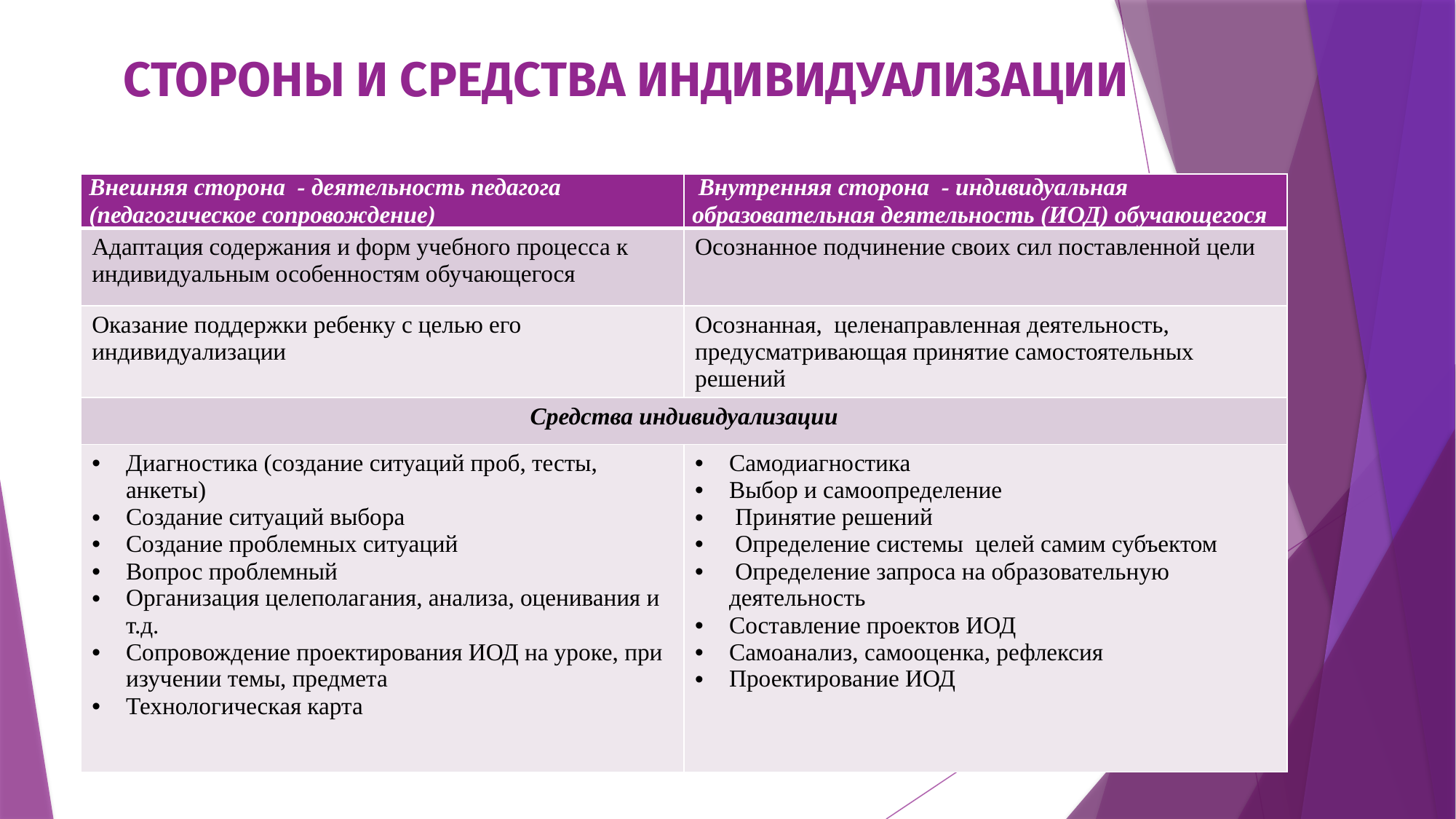

# СТОРОНЫ И СРЕДСТВА ИНДИВИДУАЛИЗАЦИИ
| Внешняя сторона - деятельность педагога (педагогическое сопровождение) | Внутренняя сторона - индивидуальная образовательная деятельность (ИОД) обучающегося |
| --- | --- |
| Адаптация содержания и форм учебного процесса к индивидуальным особенностям обучающегося | Осознанное подчинение своих сил поставленной цели |
| Оказание поддержки ребенку с целью его индивидуализации | Осознанная, целенаправленная деятельность, предусматривающая принятие самостоятельных решений |
| Средства индивидуализации |  |
| Диагностика (создание ситуаций проб, тесты, анкеты) Создание ситуаций выбора Создание проблемных ситуаций Вопрос проблемный Организация целеполагания, анализа, оценивания и т.д. Сопровождение проектирования ИОД на уроке, при изучении темы, предмета Технологическая карта | Самодиагностика Выбор и самоопределение Принятие решений Определение системы целей самим субъектом Определение запроса на образовательную деятельность Составление проектов ИОД Самоанализ, самооценка, рефлексия Проектирование ИОД |